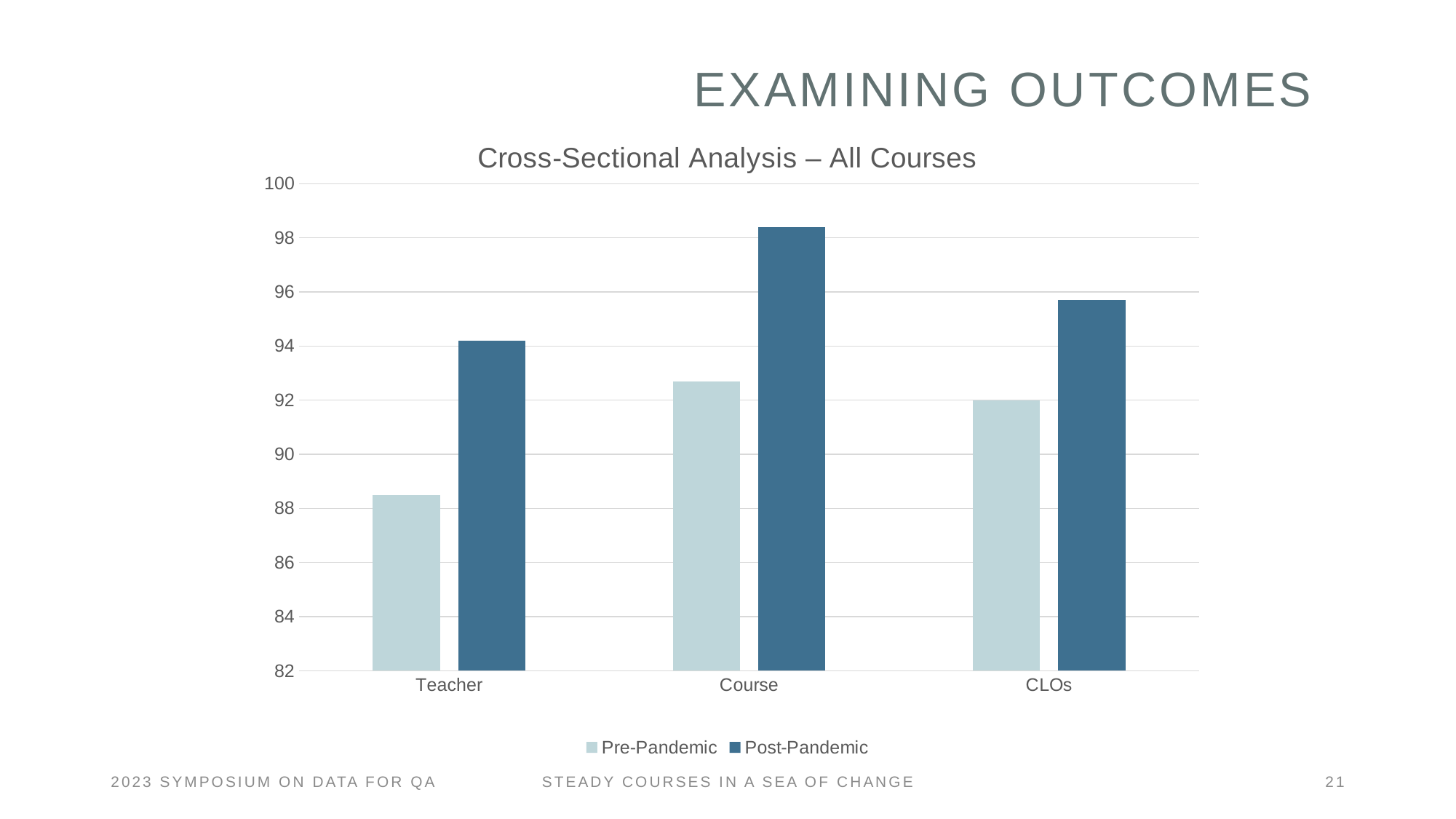

# Examining outcomes

### Chart: Cross-Sectional Analysis – All Courses

| Category | Pre-Pandemic | Post-Pandemic |
|---|---|---|
| Teacher | 88.5 | 94.2 |
| Course | 92.7 | 98.4 |
| CLOs | 92.0 | 95.7 |
2023 Symposium on data for qa
Steady courses in a sea of change
21